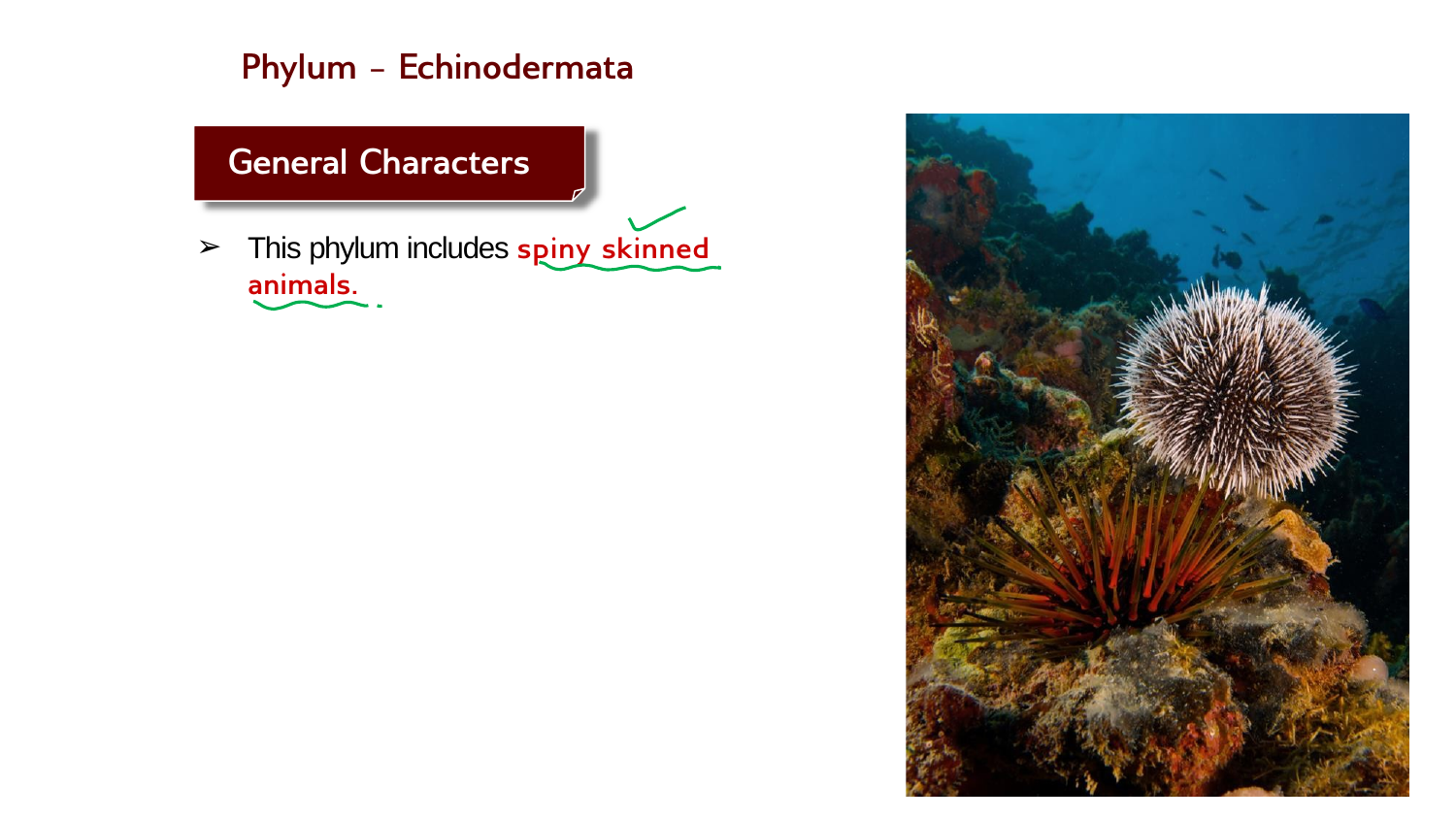

Phylum – Echinodermata

General Characters

This phylum includes spiny skinned
animals.